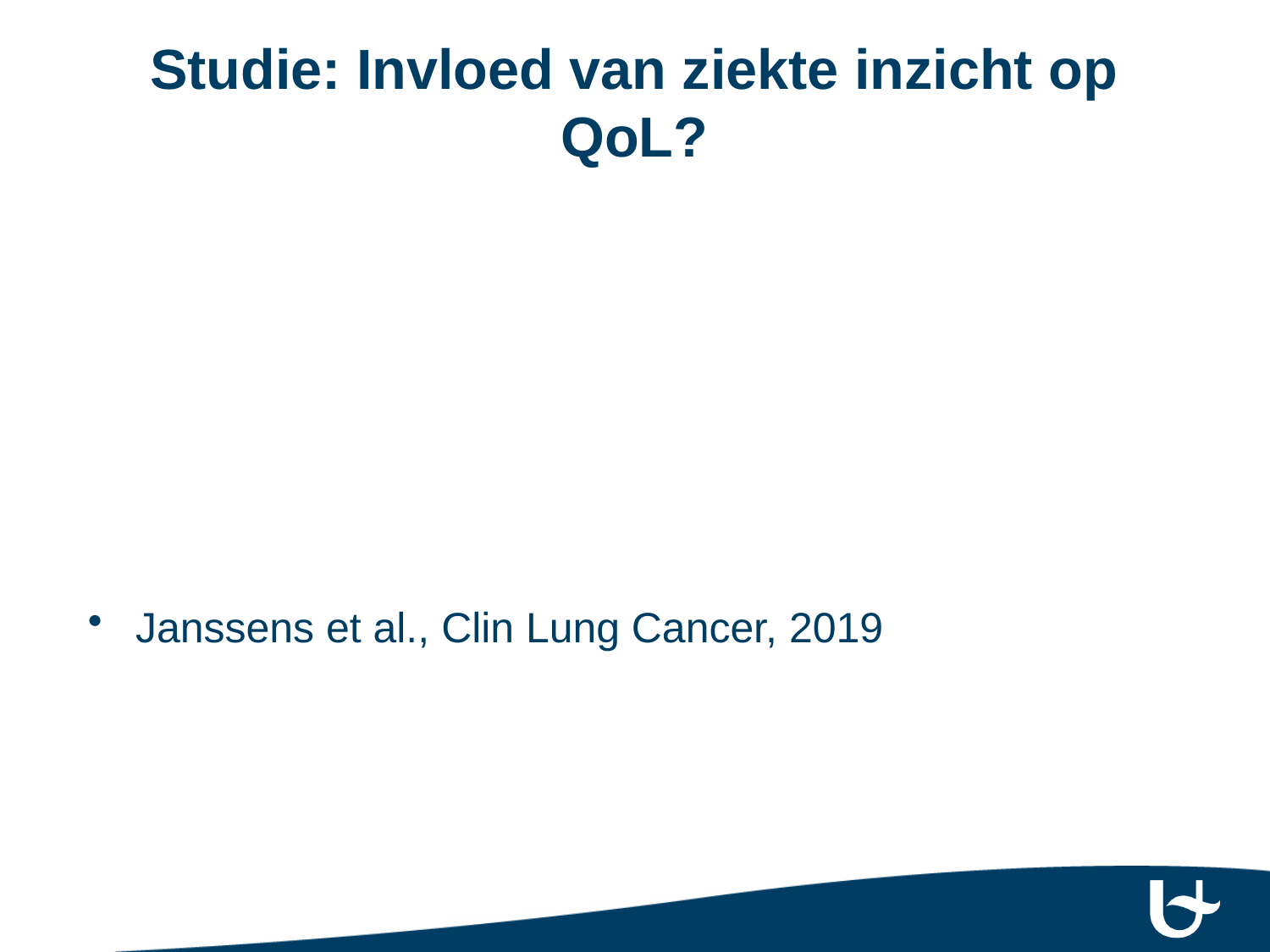

# Studie: Invloed van ziekte inzicht op QoL?

Janssens et al., Clin Lung Cancer, 2019